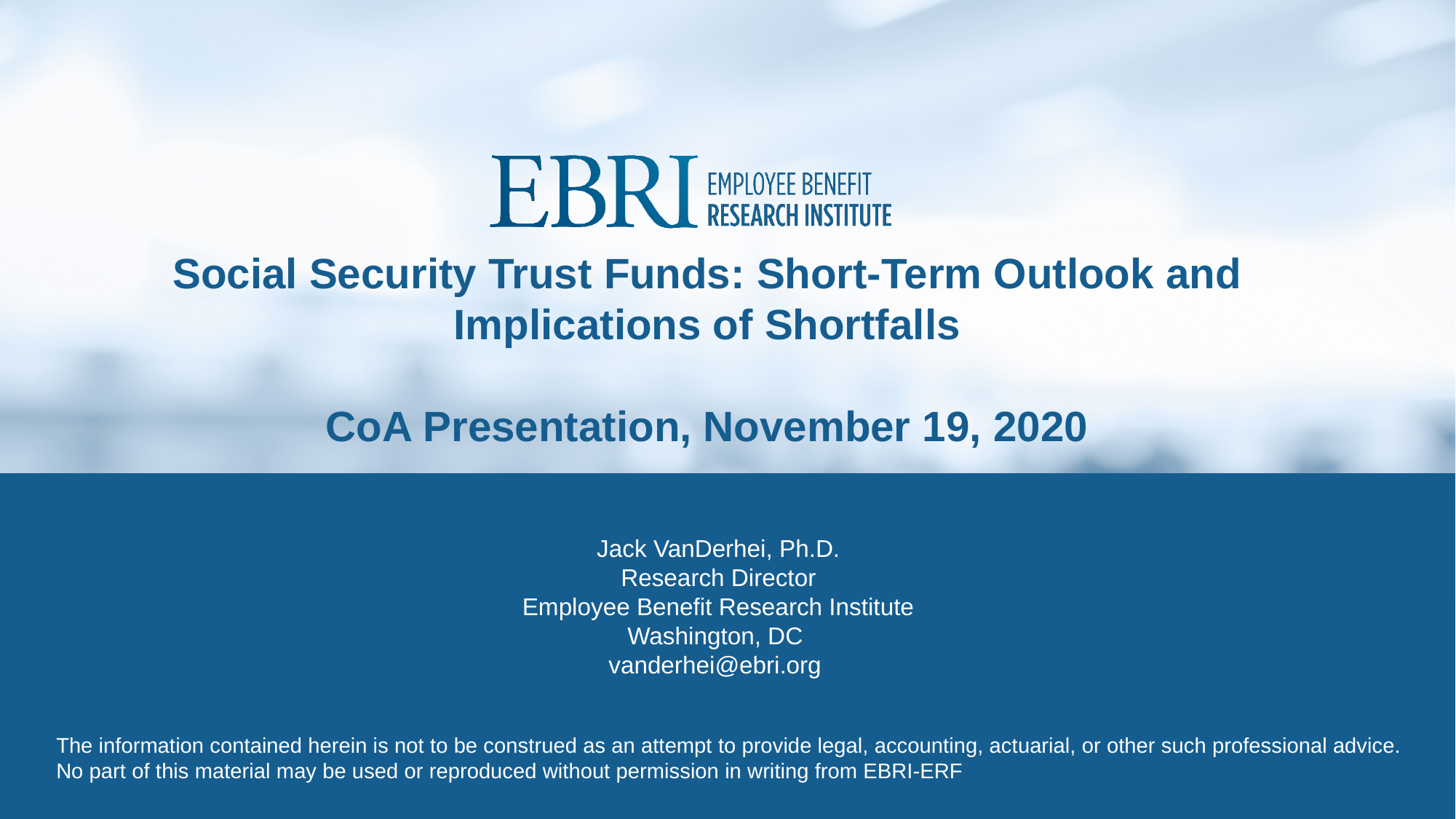

# Social Security Trust Funds: Short-Term Outlook and Implications of Shortfalls CoA Presentation, November 19, 2020
Jack VanDerhei, Ph.D.
Research Director
Employee Benefit Research Institute
Washington, DC
vanderhei@ebri.org

The information contained herein is not to be construed as an attempt to provide legal, accounting, actuarial, or other such professional advice. No part of this material may be used or reproduced without permission in writing from EBRI-ERF